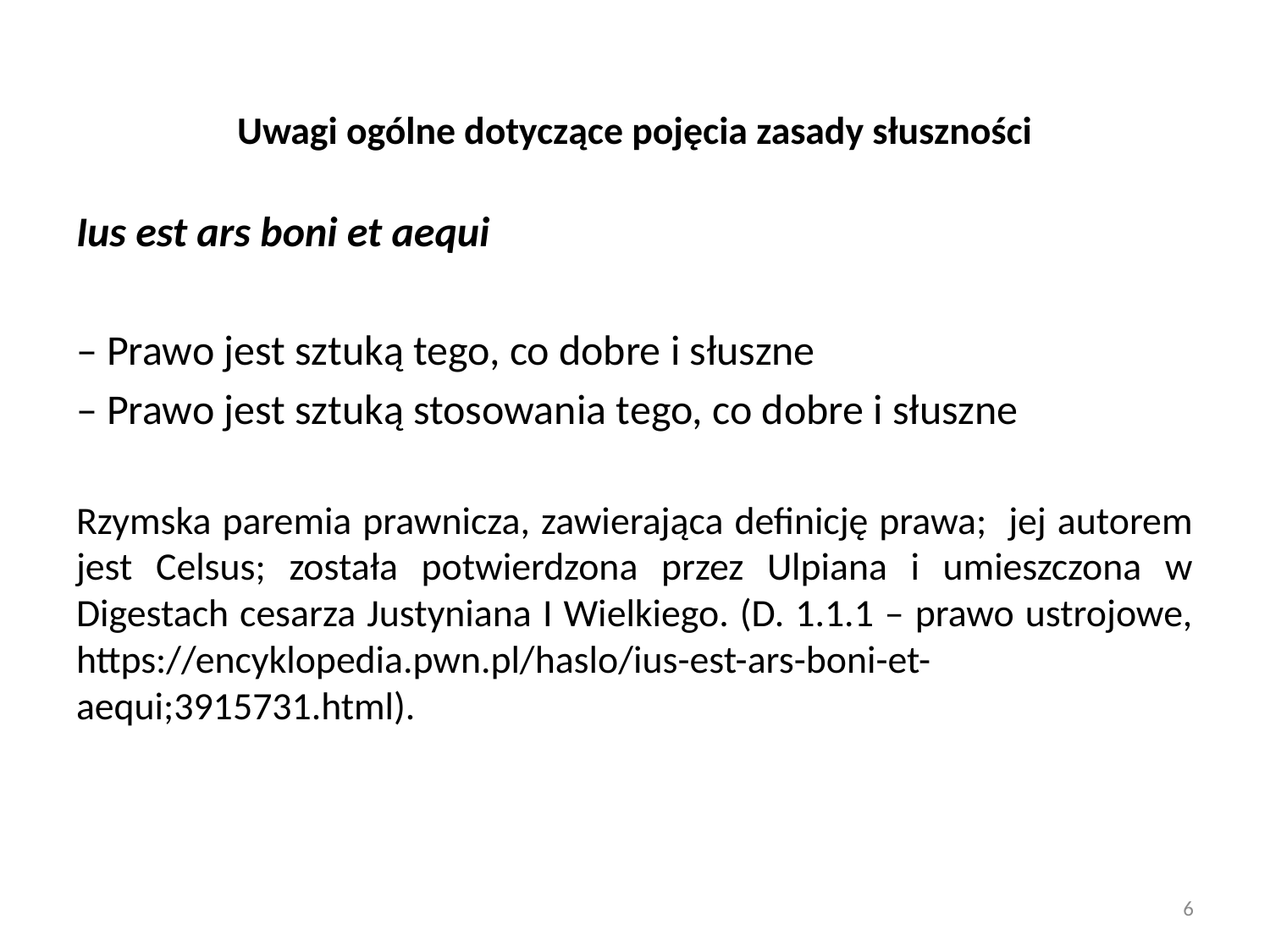

# Uwagi ogólne dotyczące pojęcia zasady słuszności
Ius est ars boni et aequi

– Prawo jest sztuką tego, co dobre i słuszne
– Prawo jest sztuką stosowania tego, co dobre i słuszne

Rzymska paremia prawnicza, zawierająca definicję prawa;  jej autorem jest Celsus; została potwierdzona przez Ulpiana i umieszczona w Digestach cesarza Justyniana I Wielkiego. (D. 1.1.1 – prawo ustrojowe, https://encyklopedia.pwn.pl/haslo/ius-est-ars-boni-et-aequi;3915731.html).
6